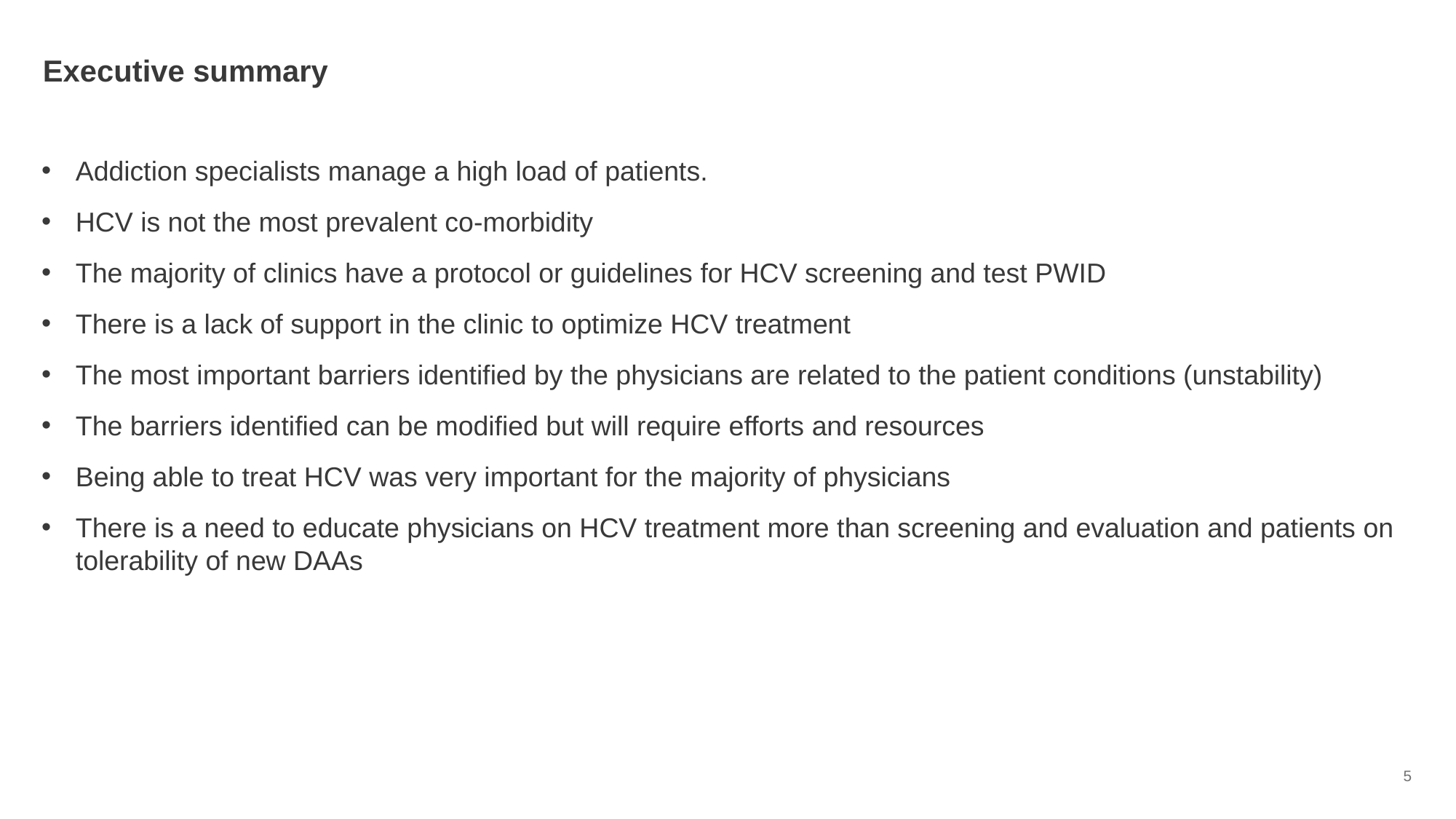

# Executive summary
Addiction specialists manage a high load of patients.
HCV is not the most prevalent co-morbidity
The majority of clinics have a protocol or guidelines for HCV screening and test PWID
There is a lack of support in the clinic to optimize HCV treatment
The most important barriers identified by the physicians are related to the patient conditions (unstability)
The barriers identified can be modified but will require efforts and resources
Being able to treat HCV was very important for the majority of physicians
There is a need to educate physicians on HCV treatment more than screening and evaluation and patients on tolerability of new DAAs